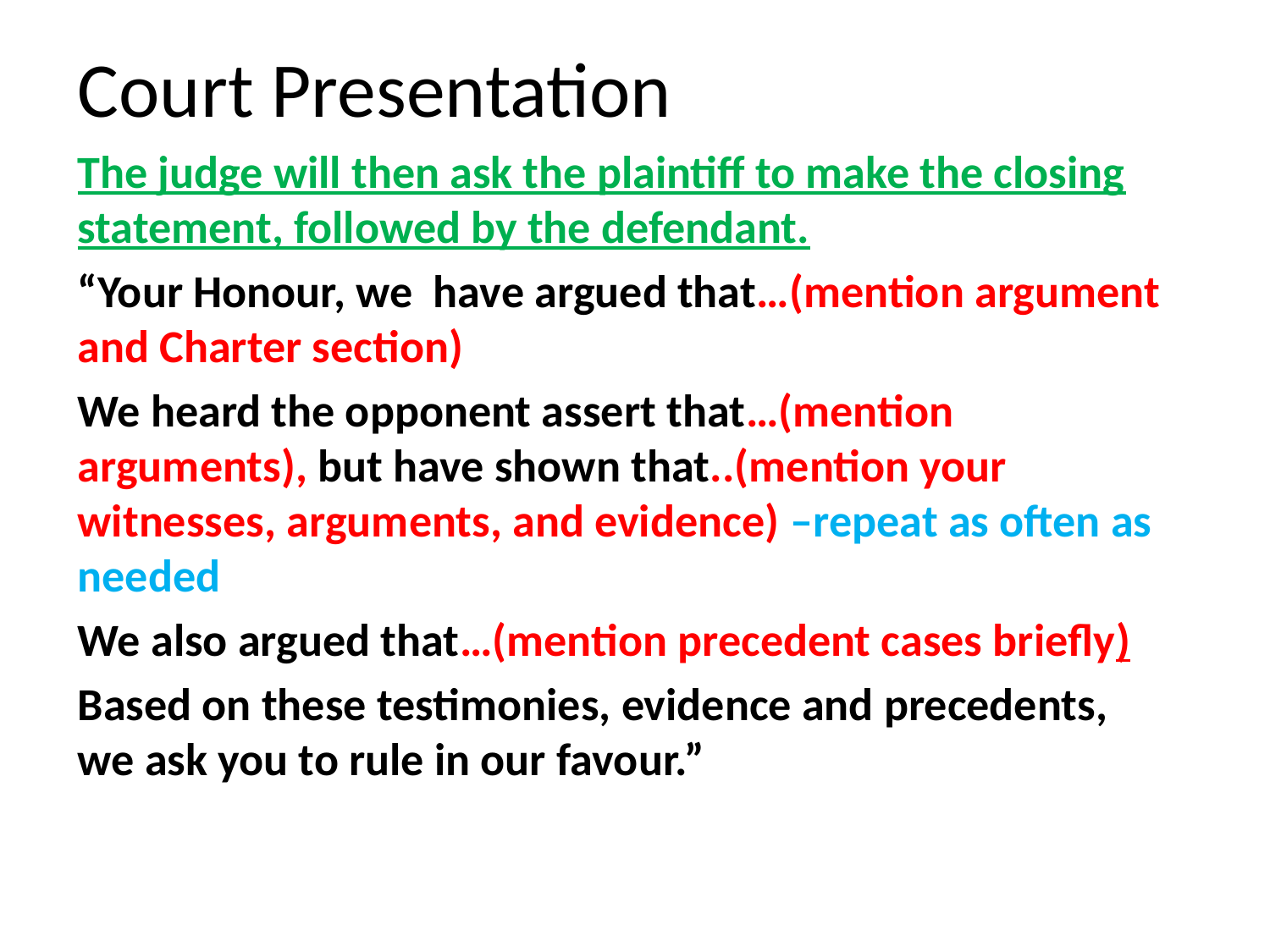

# Court Presentation
The judge will then ask the plaintiff to make the closing statement, followed by the defendant.
“Your Honour, we  have argued that…(mention argument and Charter section)
We heard the opponent assert that…(mention arguments), but have shown that..(mention your witnesses, arguments, and evidence) –repeat as often as needed
We also argued that…(mention precedent cases briefly)
Based on these testimonies, evidence and precedents, we ask you to rule in our favour.”